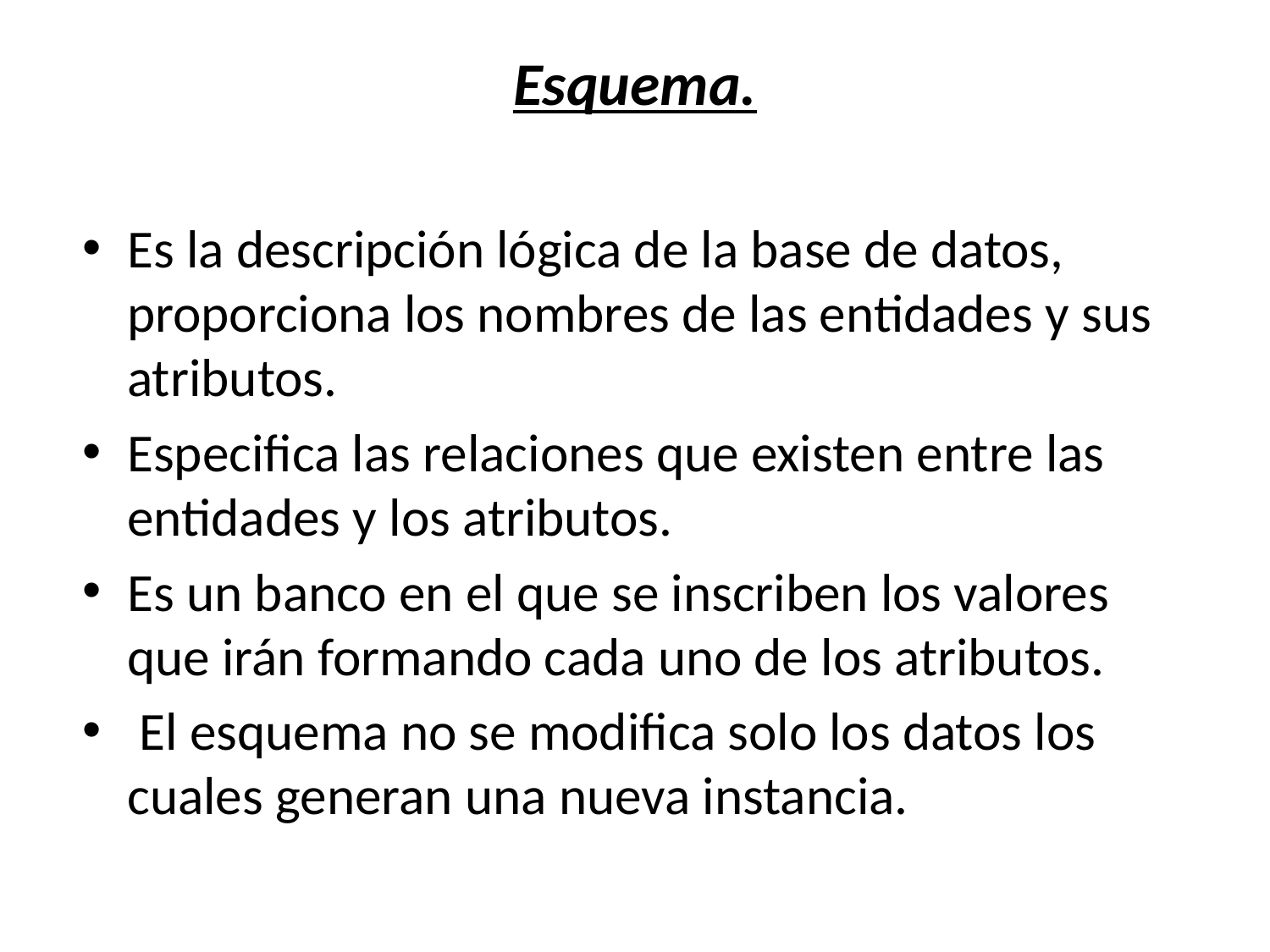

# Esquema.
Es la descripción lógica de la base de datos, proporciona los nombres de las entidades y sus atributos.
Especifica las relaciones que existen entre las entidades y los atributos.
Es un banco en el que se inscriben los valores que irán formando cada uno de los atributos.
 El esquema no se modifica solo los datos los cuales generan una nueva instancia.